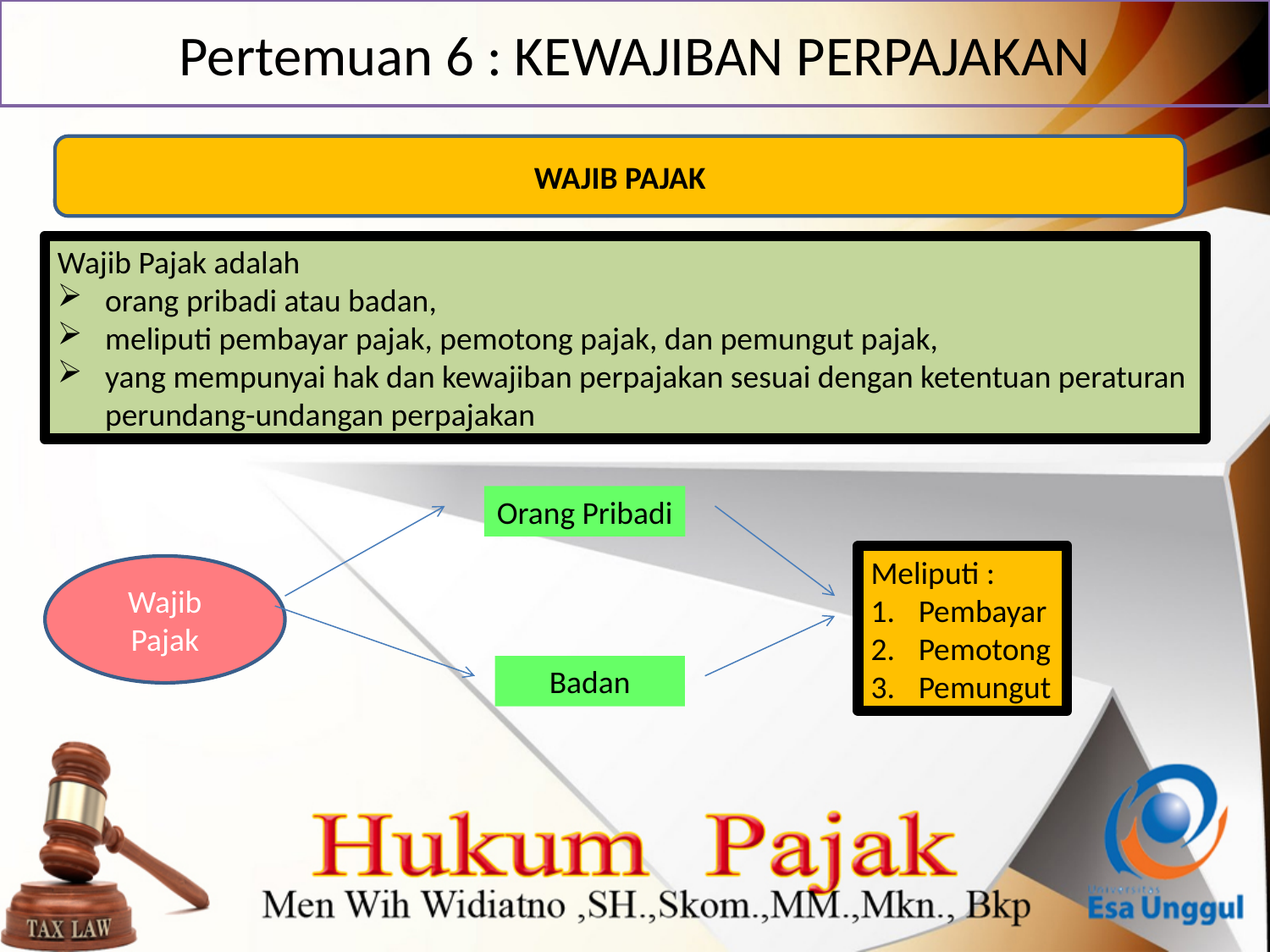

# Pertemuan 6 : KEWAJIBAN PERPAJAKAN
WAJIB PAJAK
Wajib Pajak adalah
orang pribadi atau badan,
meliputi pembayar pajak, pemotong pajak, dan pemungut pajak,
yang mempunyai hak dan kewajiban perpajakan sesuai dengan ketentuan peraturan perundang-undangan perpajakan
Orang Pribadi
Meliputi :
Pembayar
Pemotong
Pemungut
Wajib Pajak
Badan